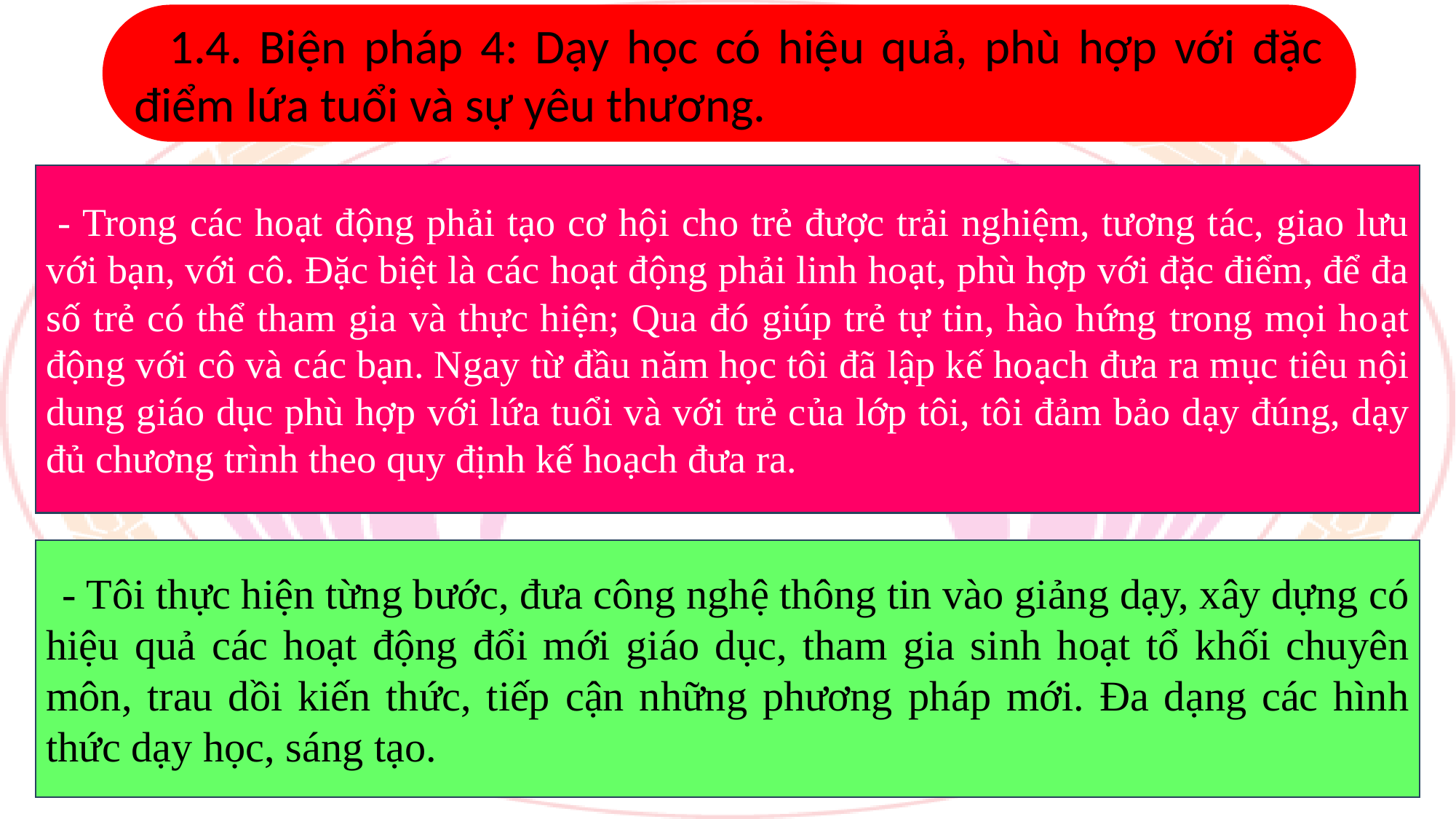

1.4. Biện pháp 4: Dạy học có hiệu quả, phù hợp với đặc điểm lứa tuổi và sự yêu thương.
 - Trong các hoạt động phải tạo cơ hội cho trẻ được trải nghiệm, tương tác, giao lưu với bạn, với cô. Đặc biệt là các hoạt động phải linh hoạt, phù hợp với đặc điểm, để đa số trẻ có thể tham gia và thực hiện; Qua đó giúp trẻ tự tin, hào hứng trong mọi hoạt động với cô và các bạn. Ngay từ đầu năm học tôi đã lập kế hoạch đưa ra mục tiêu nội dung giáo dục phù hợp với lứa tuổi và với trẻ của lớp tôi, tôi đảm bảo dạy đúng, dạy đủ chương trình theo quy định kế hoạch đưa ra.
  - Tôi thực hiện từng bước, đưa công nghệ thông tin vào giảng dạy, xây dựng có hiệu quả các hoạt động đổi mới giáo dục, tham gia sinh hoạt tổ khối chuyên môn, trau dồi kiến thức, tiếp cận những phương pháp mới. Đa dạng các hình thức dạy học, sáng tạo.